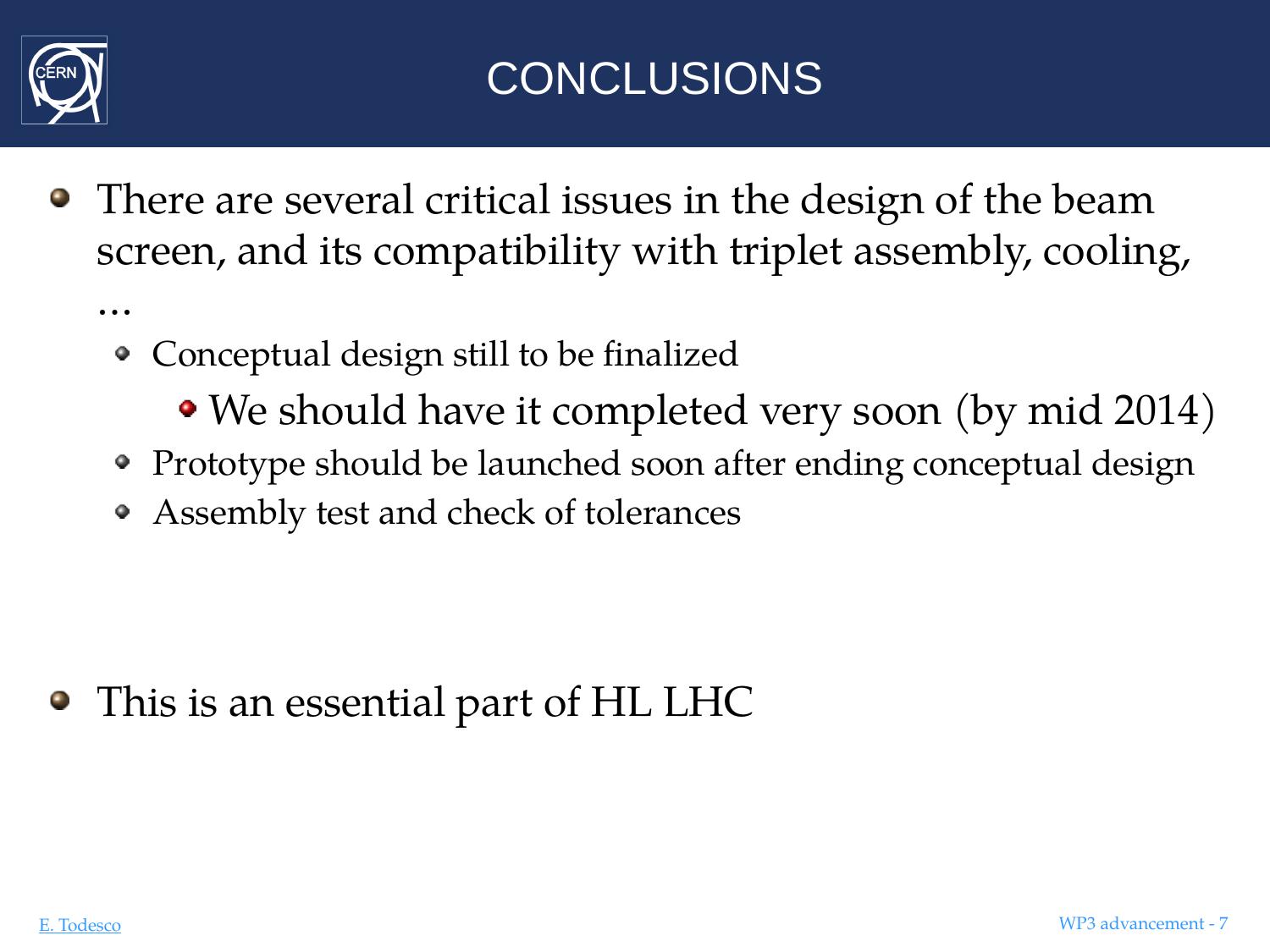

# CONCLUSIONS
There are several critical issues in the design of the beam screen, and its compatibility with triplet assembly, cooling, …
Conceptual design still to be finalized
We should have it completed very soon (by mid 2014)
Prototype should be launched soon after ending conceptual design
Assembly test and check of tolerances

This is an essential part of HL LHC
WP3 advancement - 7